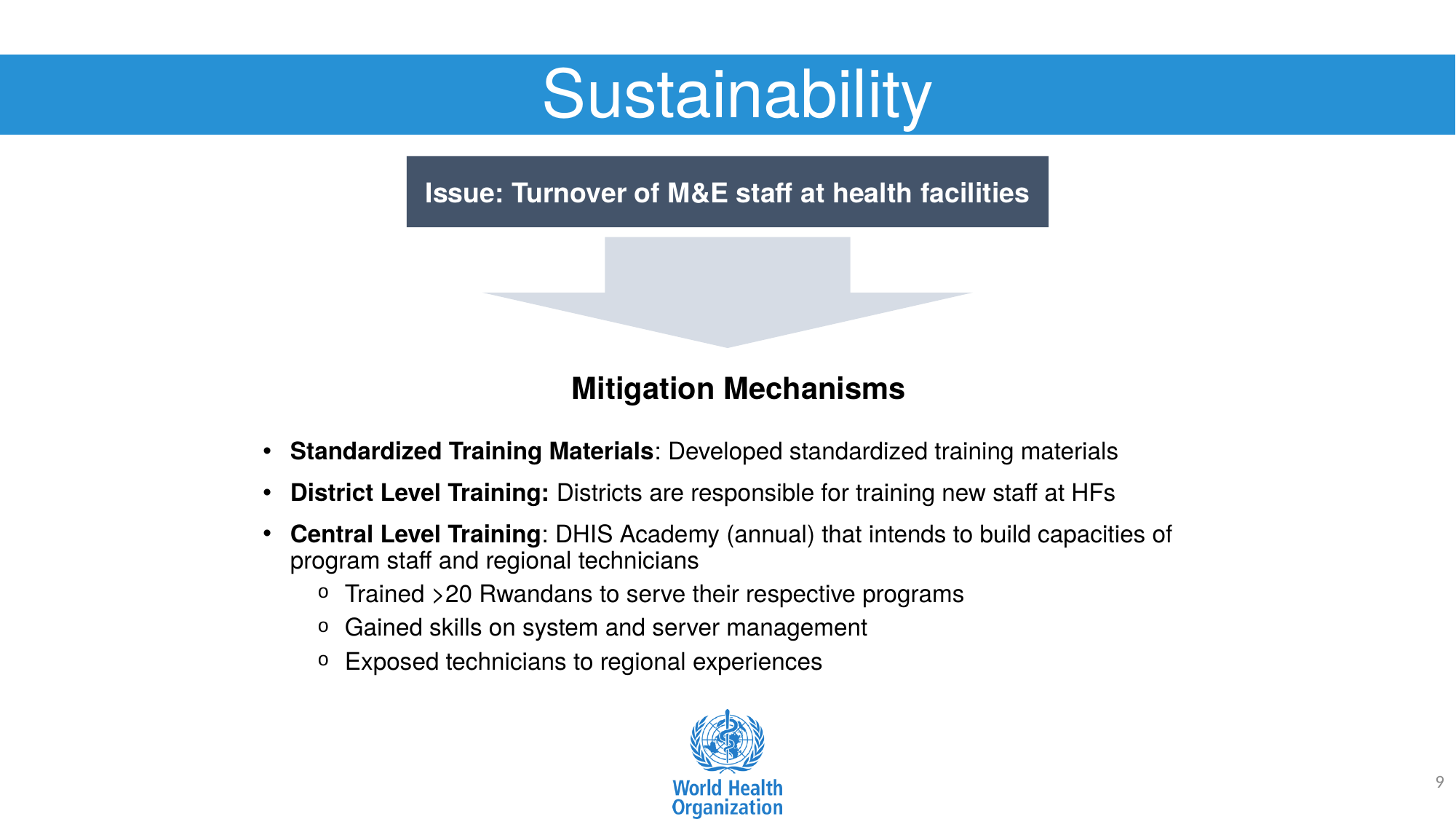

# Sustainability
Issue: Turnover of M&E staff at health facilities

Mitigation Mechanisms
Standardized Training Materials: Developed standardized training materials
District Level Training: Districts are responsible for training new staff at HFs
Central Level Training: DHIS Academy (annual) that intends to build capacities of program staff and regional technicians
Trained >20 Rwandans to serve their respective programs
Gained skills on system and server management
Exposed technicians to regional experiences

9